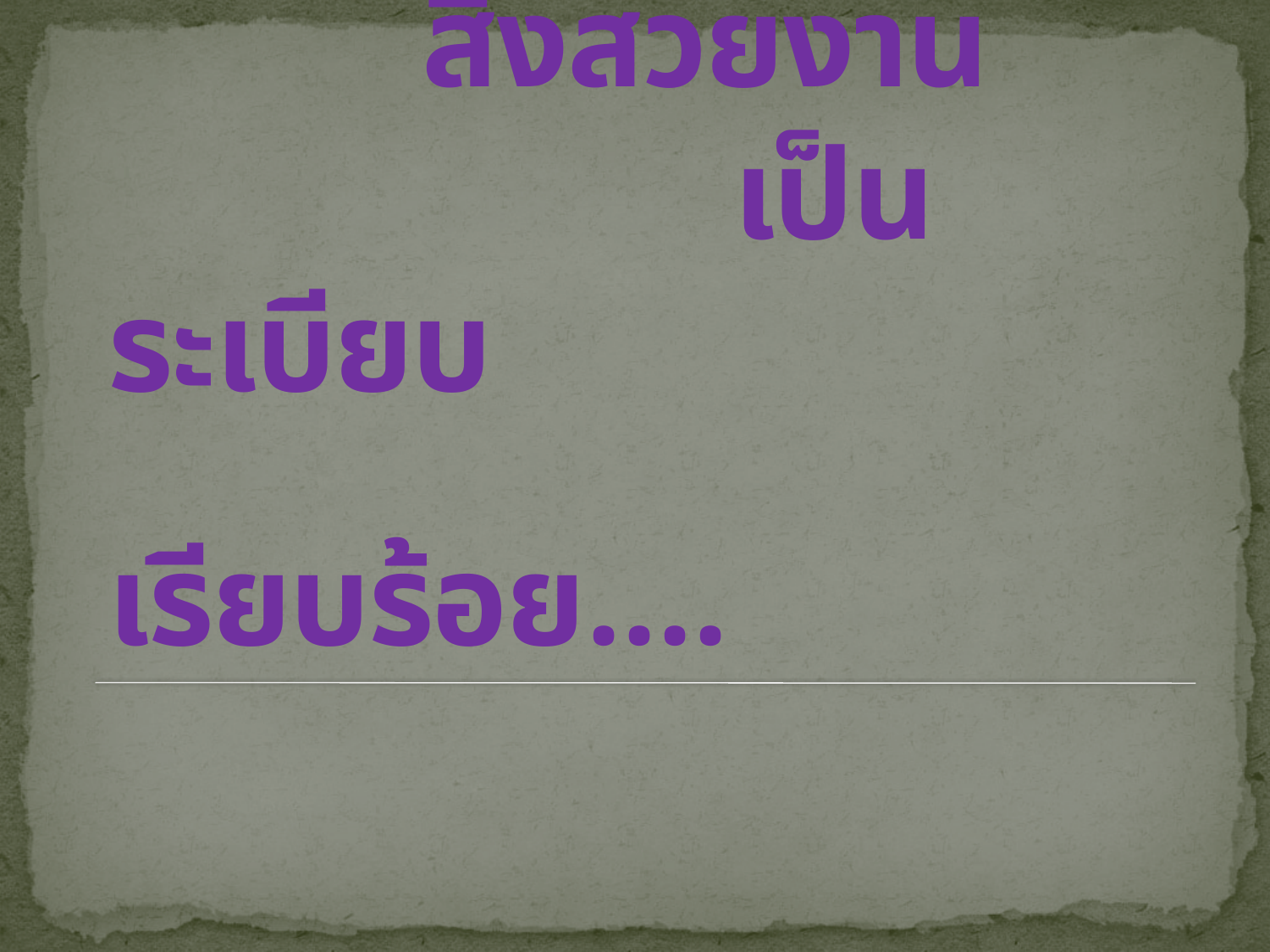

# และแล้วก็พบ.... สิ่งสวยงาน เป็นระเบียบ เรียบร้อย....